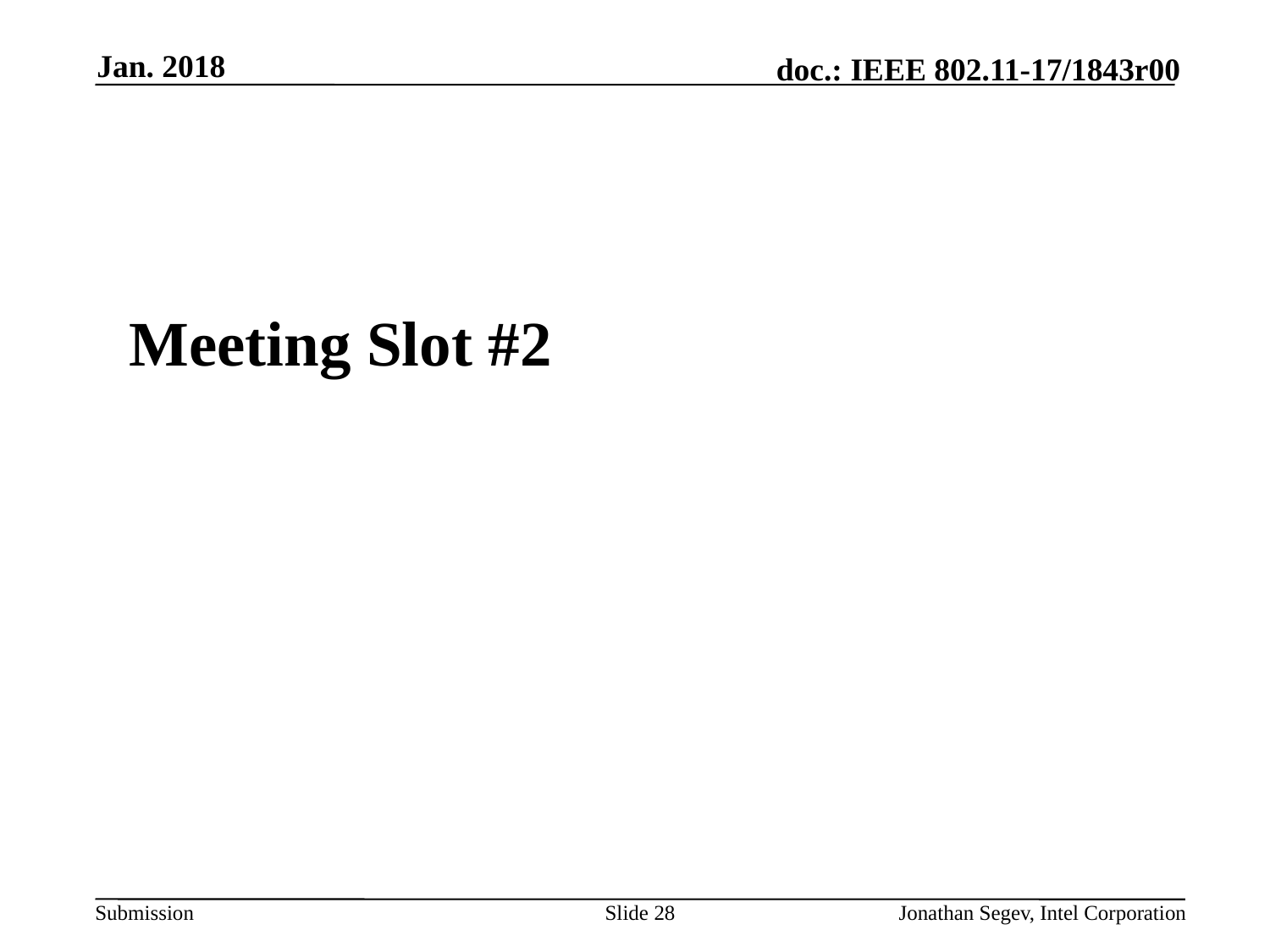

Jan. 2018
#
Meeting Slot #2

Slide 28
Jonathan Segev, Intel Corporation